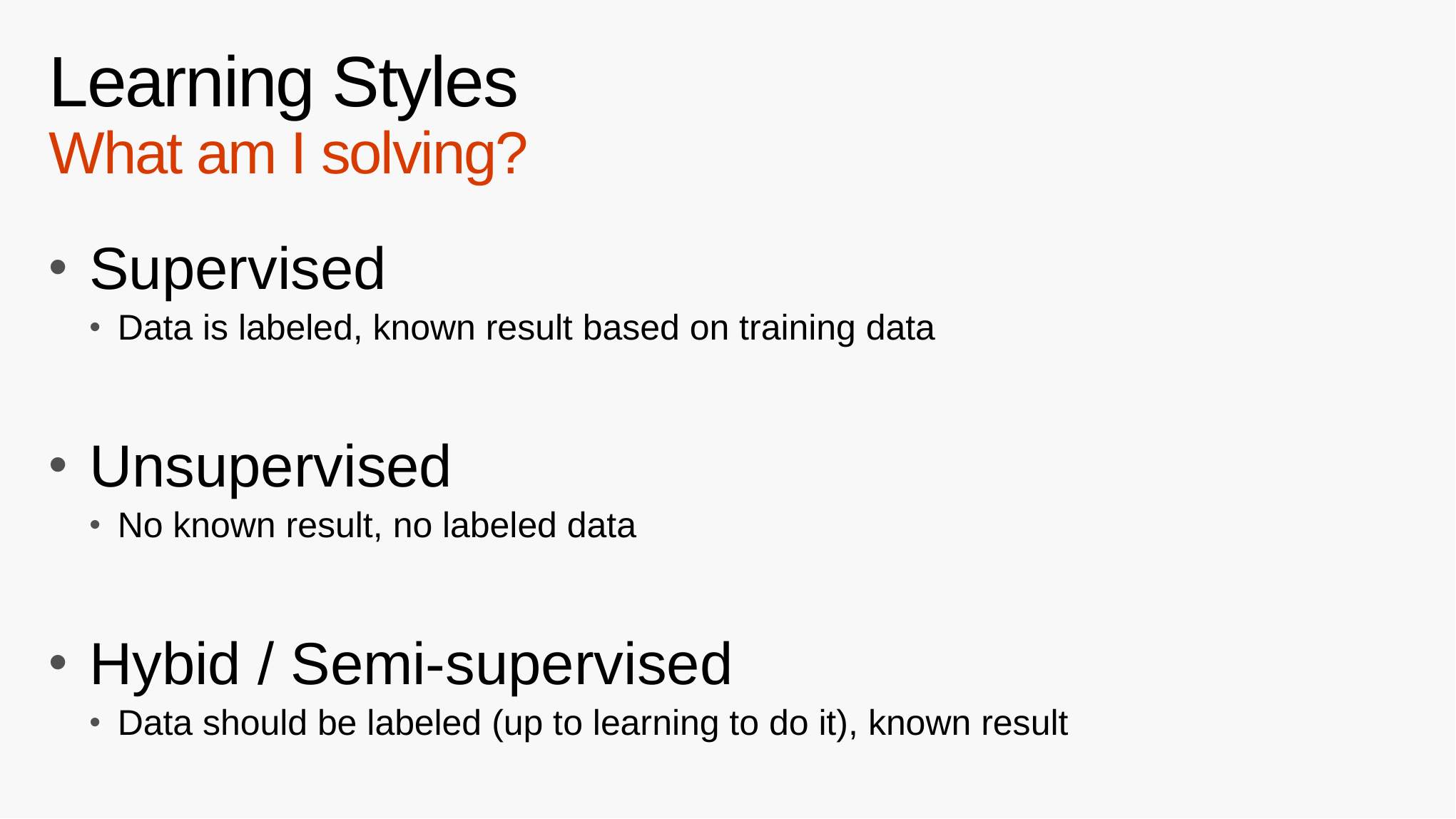

# Learning Styles What am I solving?
Supervised
Data is labeled, known result based on training data

Unsupervised
No known result, no labeled data

Hybid / Semi-supervised
Data should be labeled (up to learning to do it), known result